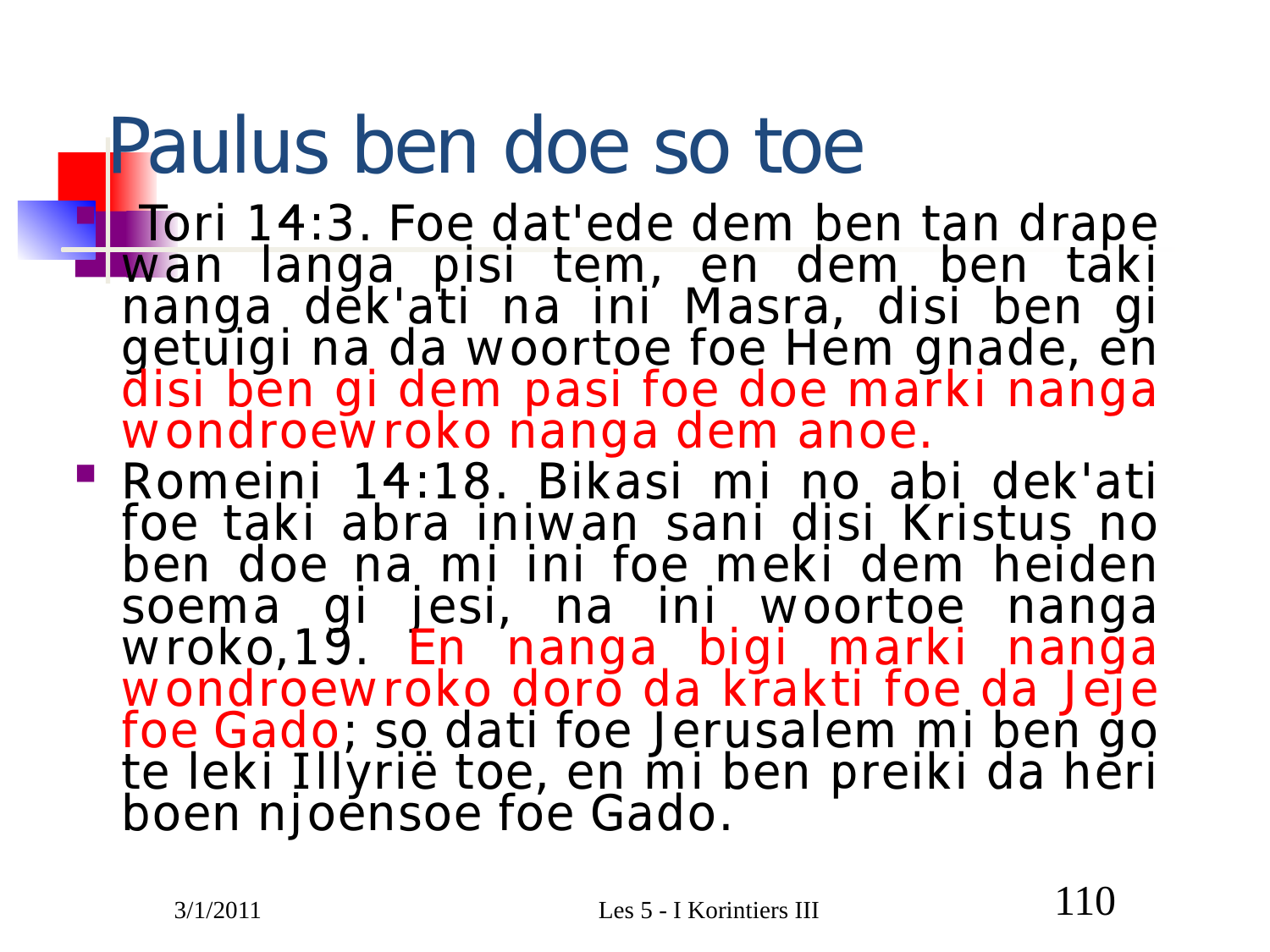

# Paulus ben doe so toe
 Tori 14:3. Foe dat'ede dem ben tan drape wan langa pisi tem, en dem ben taki nanga dek'ati na ini Masra, disi ben gi getuigi na da woortoe foe Hem gnade, en disi ben gi dem pasi foe doe marki nanga wondroewroko nanga dem anoe.
Romeini 14:18. Bikasi mi no abi dek'ati foe taki abra iniwan sani disi Kristus no ben doe na mi ini foe meki dem heiden soema gi jesi, na ini woortoe nanga wroko,19. En nanga bigi marki nanga wondroewroko doro da krakti foe da Jeje foe Gado; so dati foe Jerusalem mi ben go te leki Illyrië toe, en mi ben preiki da heri boen njoensoe foe Gado.
3/1/2011
Les 5 - I Korintiers III
110